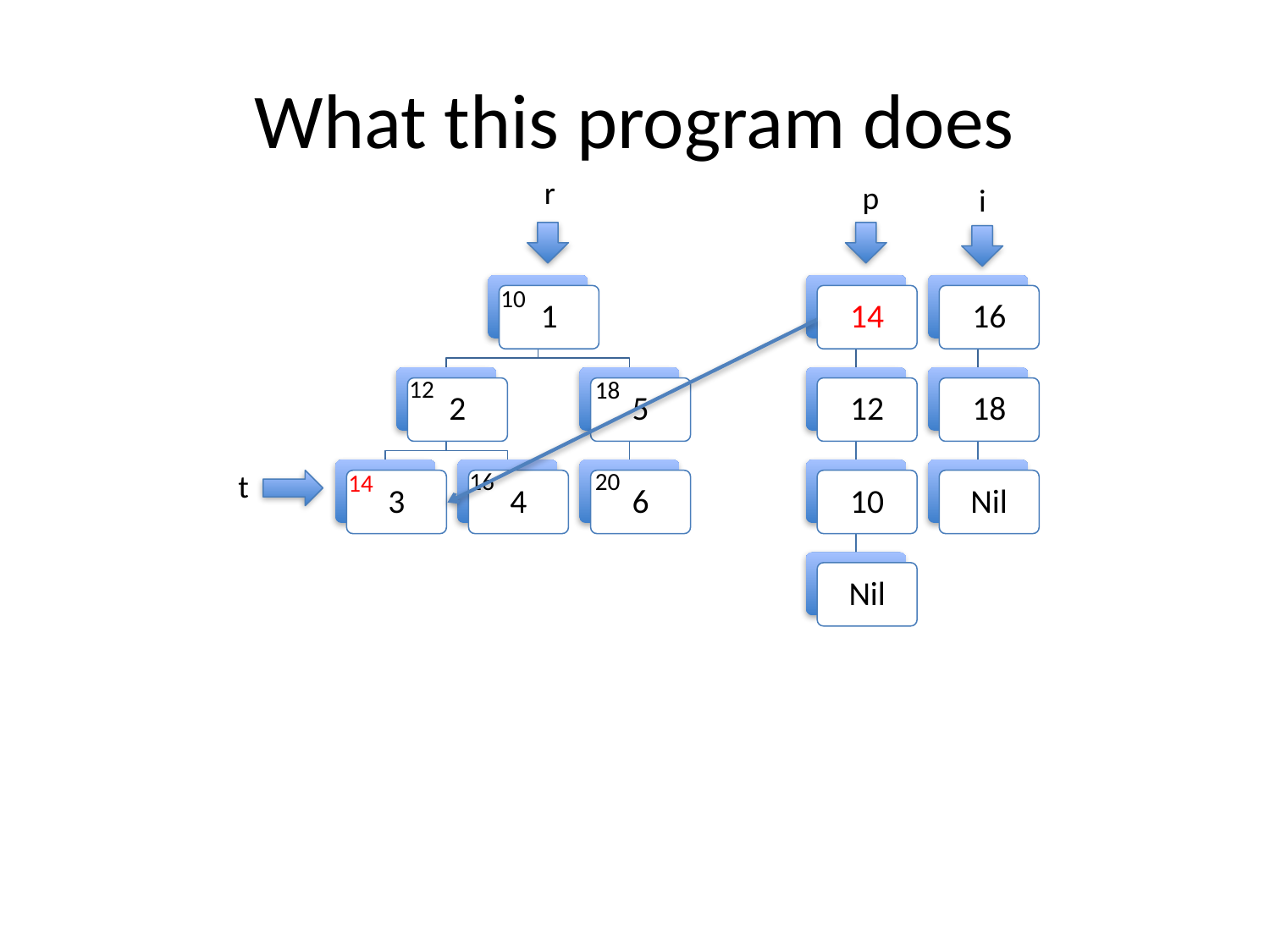

# What this program does
r
p
i

10
1
14
16

12

18
2
5
12
18

16

20

t
14

3
4
6
10
Nil

Nil